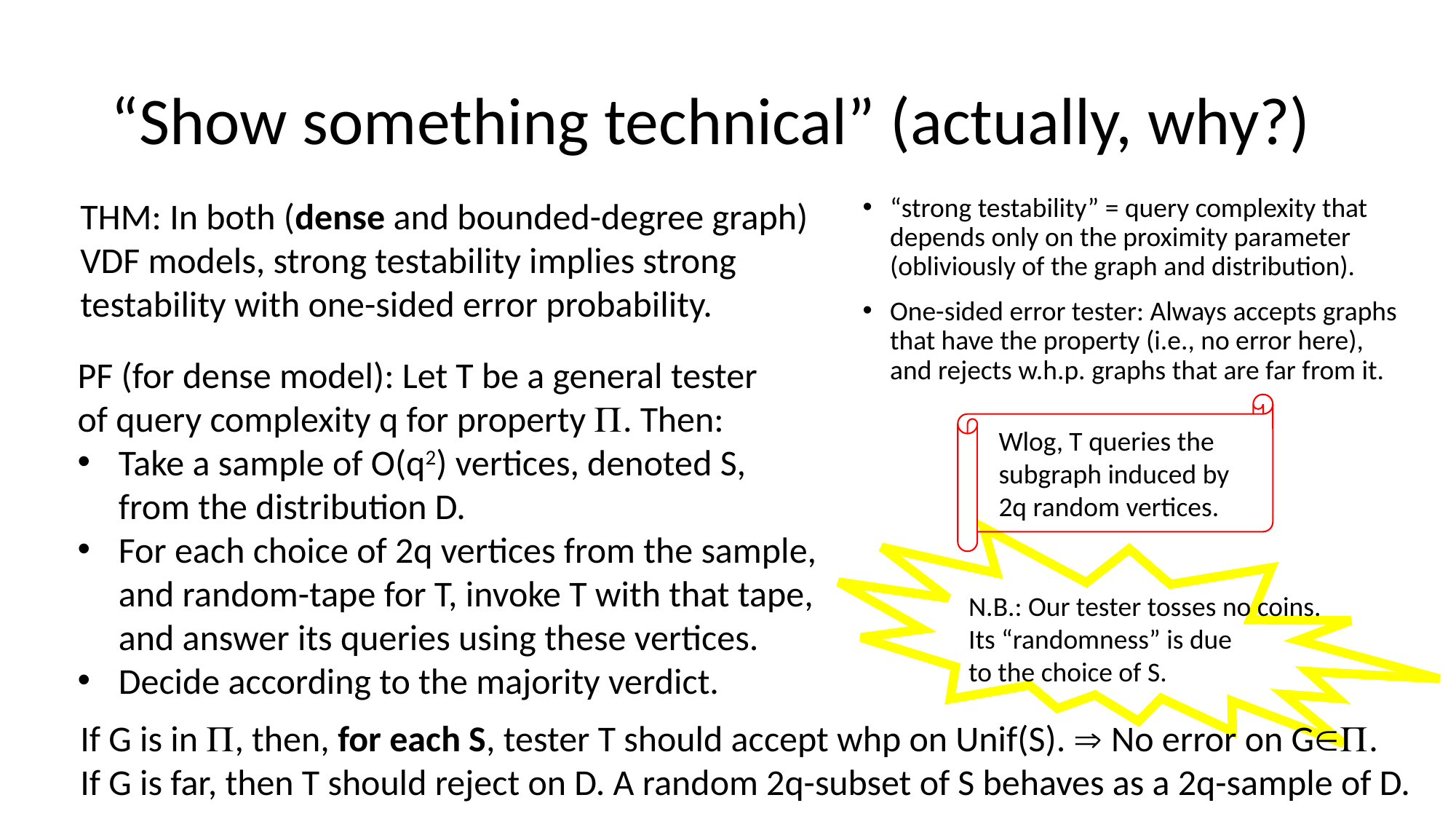

# “Show something technical” (actually, why?)
THM: In both (dense and bounded-degree graph) VDF models, strong testability implies strong testability with one-sided error probability.
“strong testability” = query complexity that depends only on the proximity parameter (obliviously of the graph and distribution).
One-sided error tester: Always accepts graphs that have the property (i.e., no error here), and rejects w.h.p. graphs that are far from it.
PF (for dense model): Let T be a general tester
of query complexity q for property Π. Then:
Take a sample of O(q2) vertices, denoted S,
from the distribution D.
For each choice of 2q vertices from the sample, and random-tape for T, invoke T with that tape, and answer its queries using these vertices.
Decide according to the majority verdict.

Wlog, T queries the subgraph induced by 2q random vertices.

N.B.: Our tester tosses no coins. Its “randomness” is due
to the choice of S.
If G is in Π, then, for each S, tester T should accept whp on Unif(S). ⇒ No error on G∈Π.
If G is far, then T should reject on D. A random 2q-subset of S behaves as a 2q-sample of D.